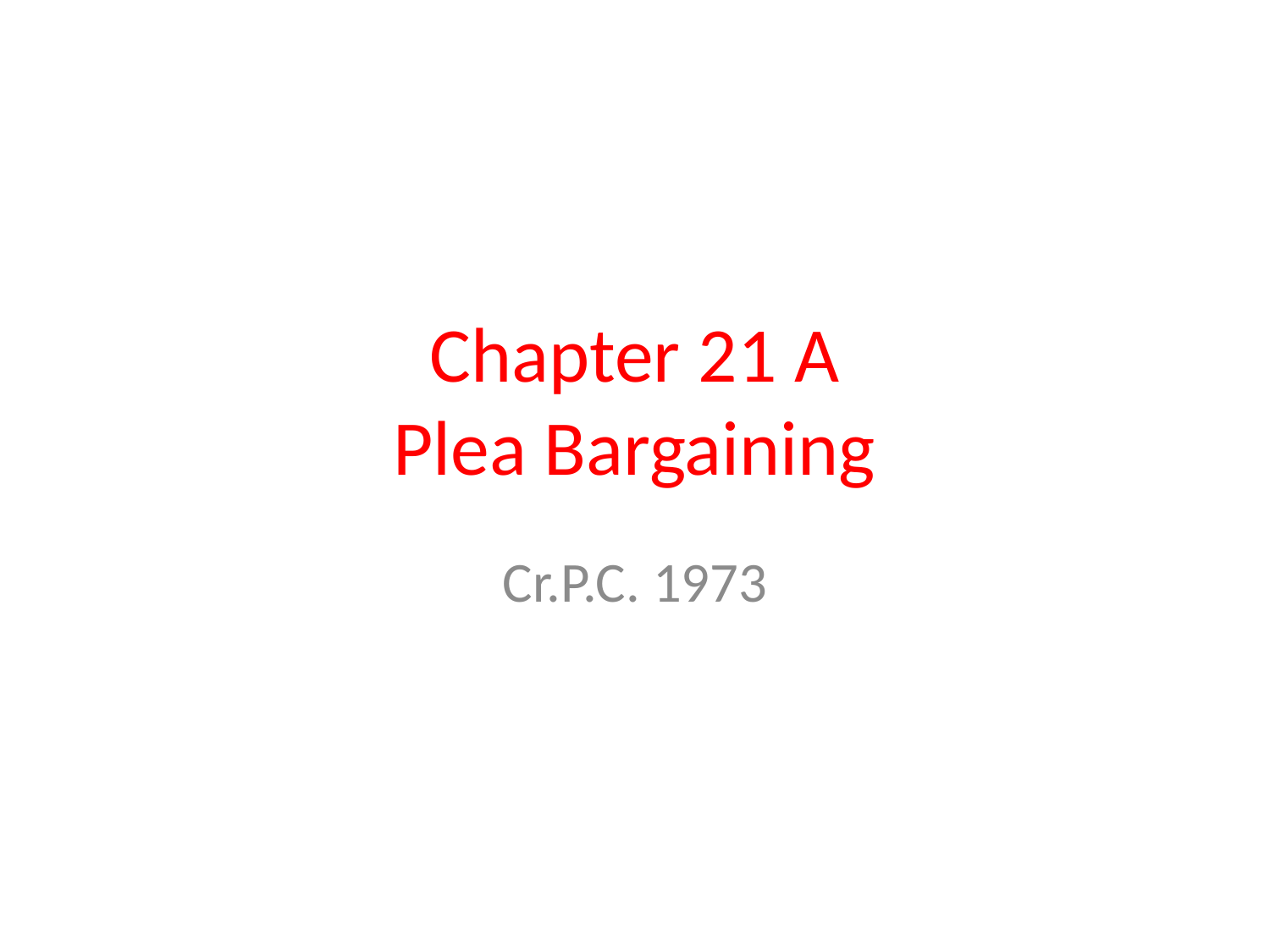

# Chapter 21 A Plea Bargaining
Cr.P.C. 1973